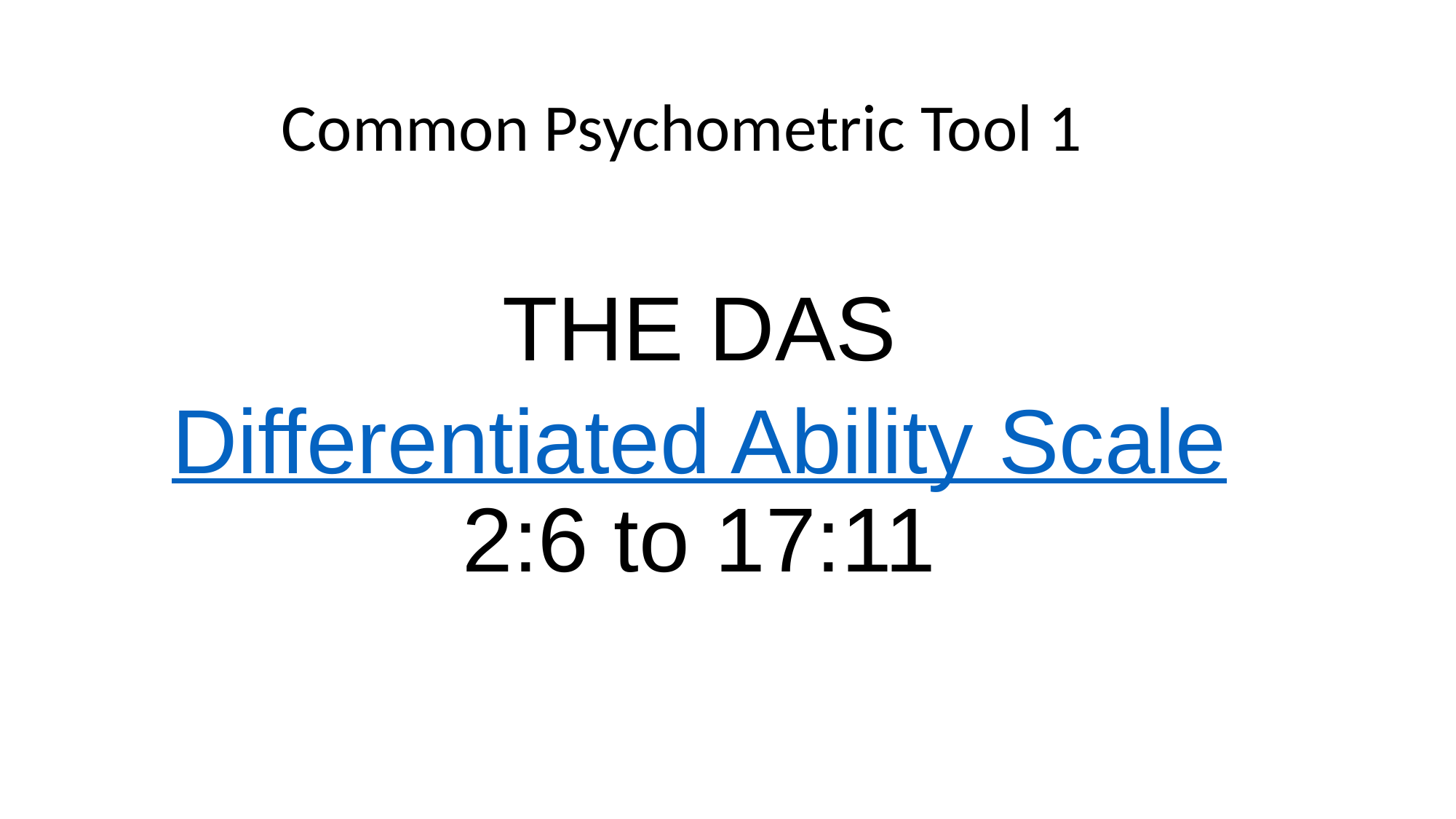

# Common Psychometric Tool 1
THE DAS
Differentiated Ability Scale 2:6 to 17:11